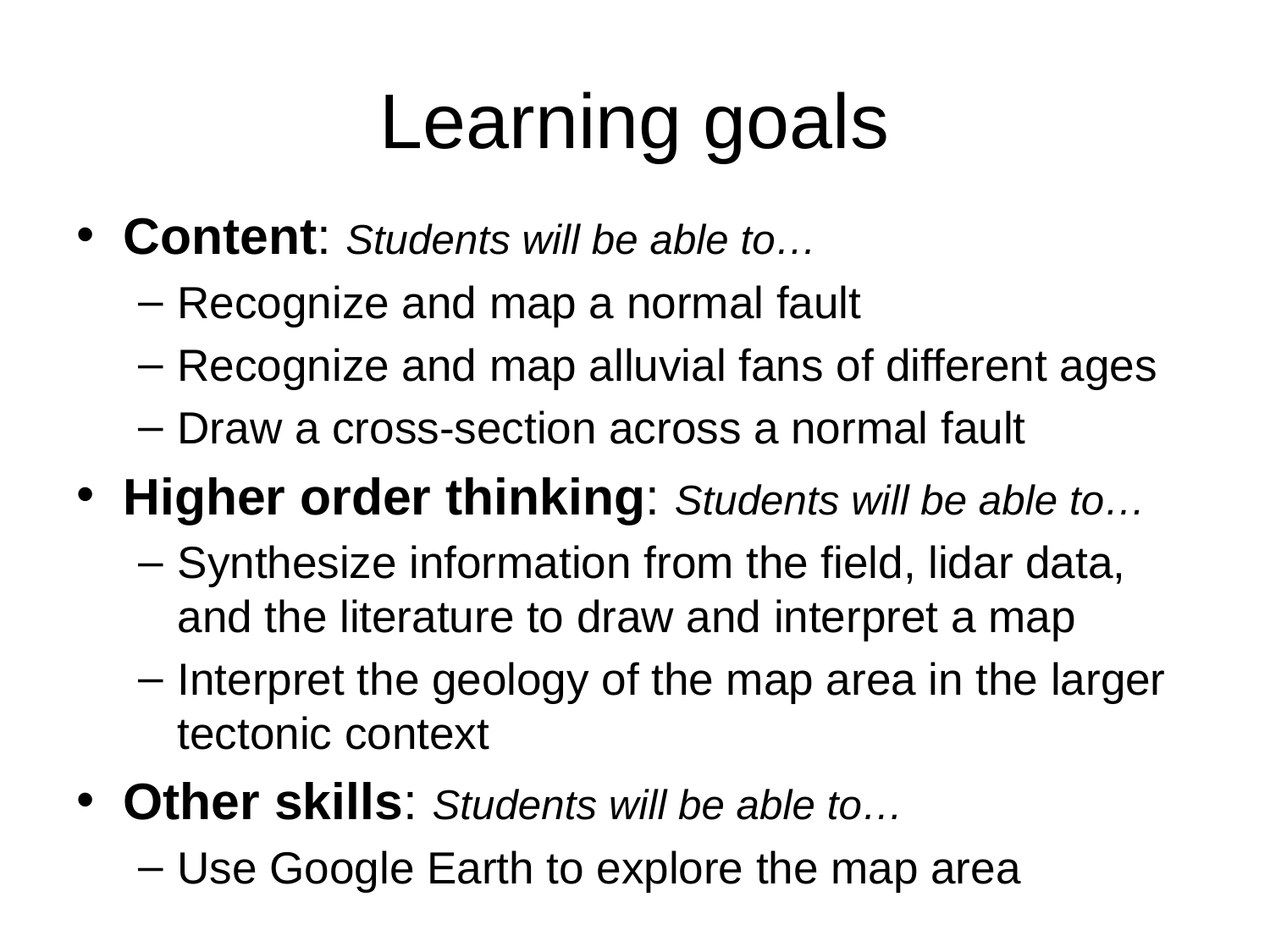

# Learning goals
Content: Students will be able to…
Recognize and map a normal fault
Recognize and map alluvial fans of different ages
Draw a cross-section across a normal fault
Higher order thinking: Students will be able to…
Synthesize information from the field, lidar data, and the literature to draw and interpret a map
Interpret the geology of the map area in the larger tectonic context
Other skills: Students will be able to…
Use Google Earth to explore the map area